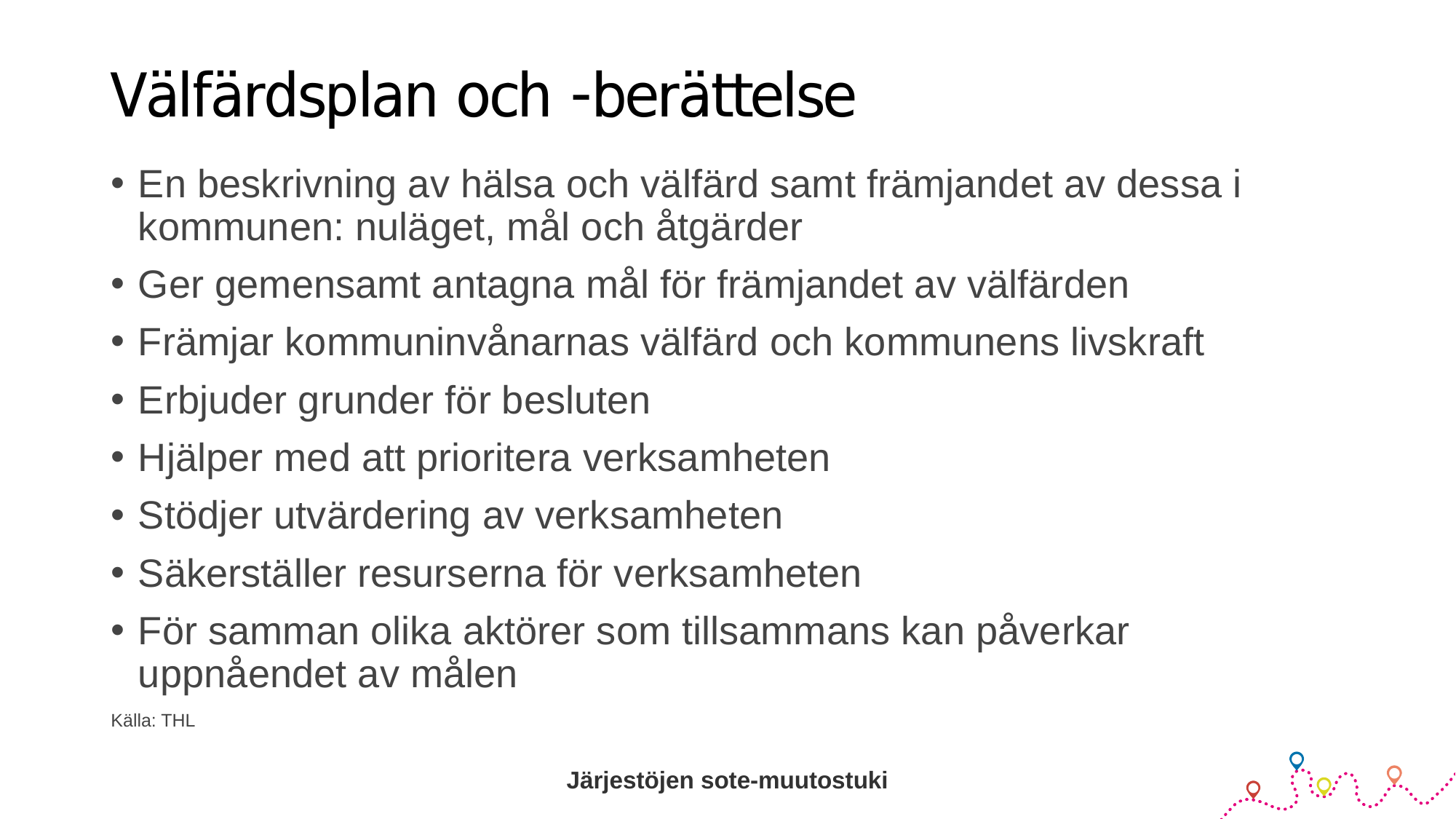

# Välfärdsplan och -berättelse
En beskrivning av hälsa och välfärd samt främjandet av dessa i kommunen: nuläget, mål och åtgärder
Ger gemensamt antagna mål för främjandet av välfärden
Främjar kommuninvånarnas välfärd och kommunens livskraft
Erbjuder grunder för besluten
Hjälper med att prioritera verksamheten
Stödjer utvärdering av verksamheten
Säkerställer resurserna för verksamheten
För samman olika aktörer som tillsammans kan påverkar uppnåendet av målen
Källa: THL